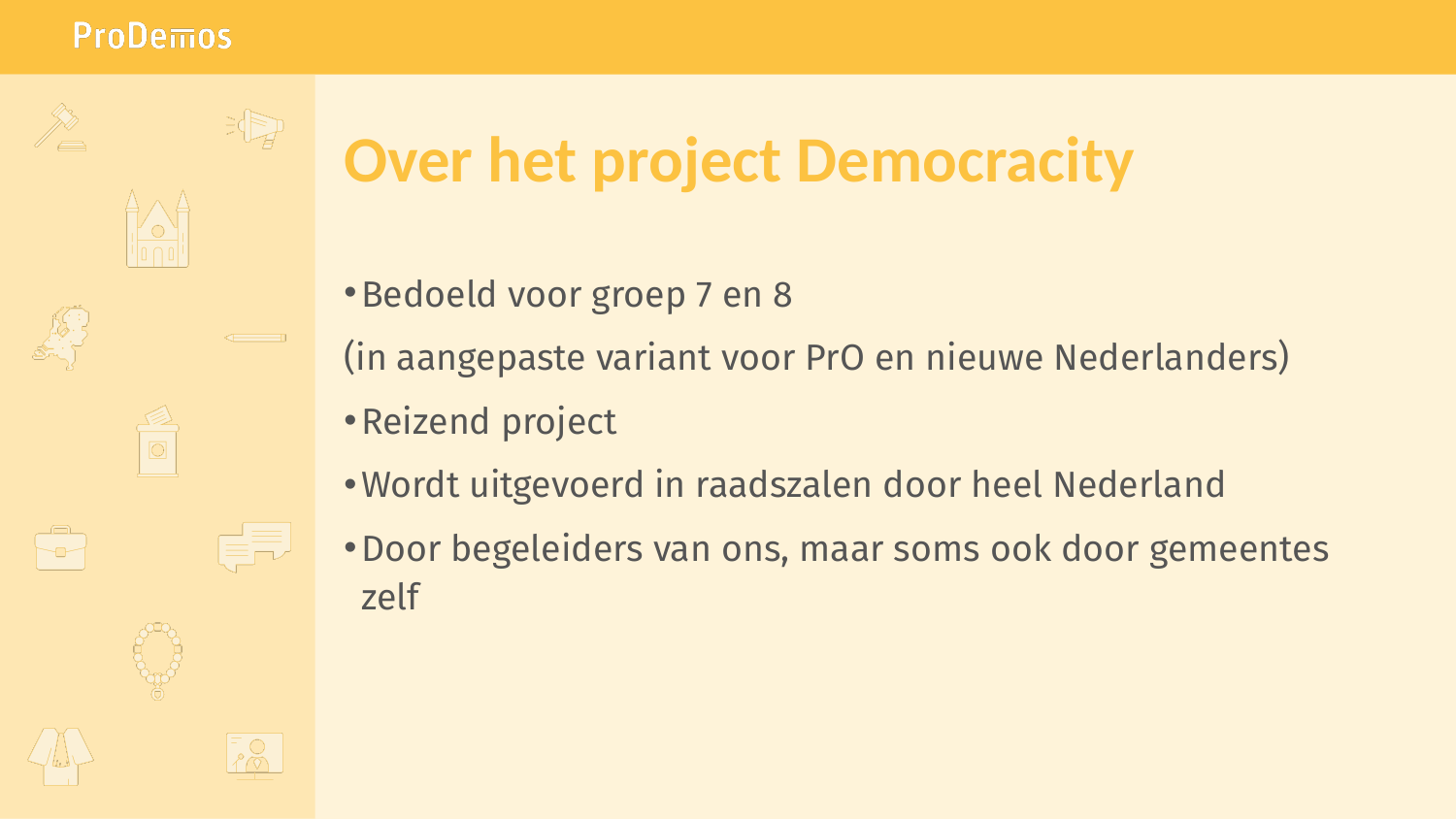

# Over het project Democracity
Bedoeld voor groep 7 en 8
(in aangepaste variant voor PrO en nieuwe Nederlanders)
Reizend project
Wordt uitgevoerd in raadszalen door heel Nederland
Door begeleiders van ons, maar soms ook door gemeentes zelf